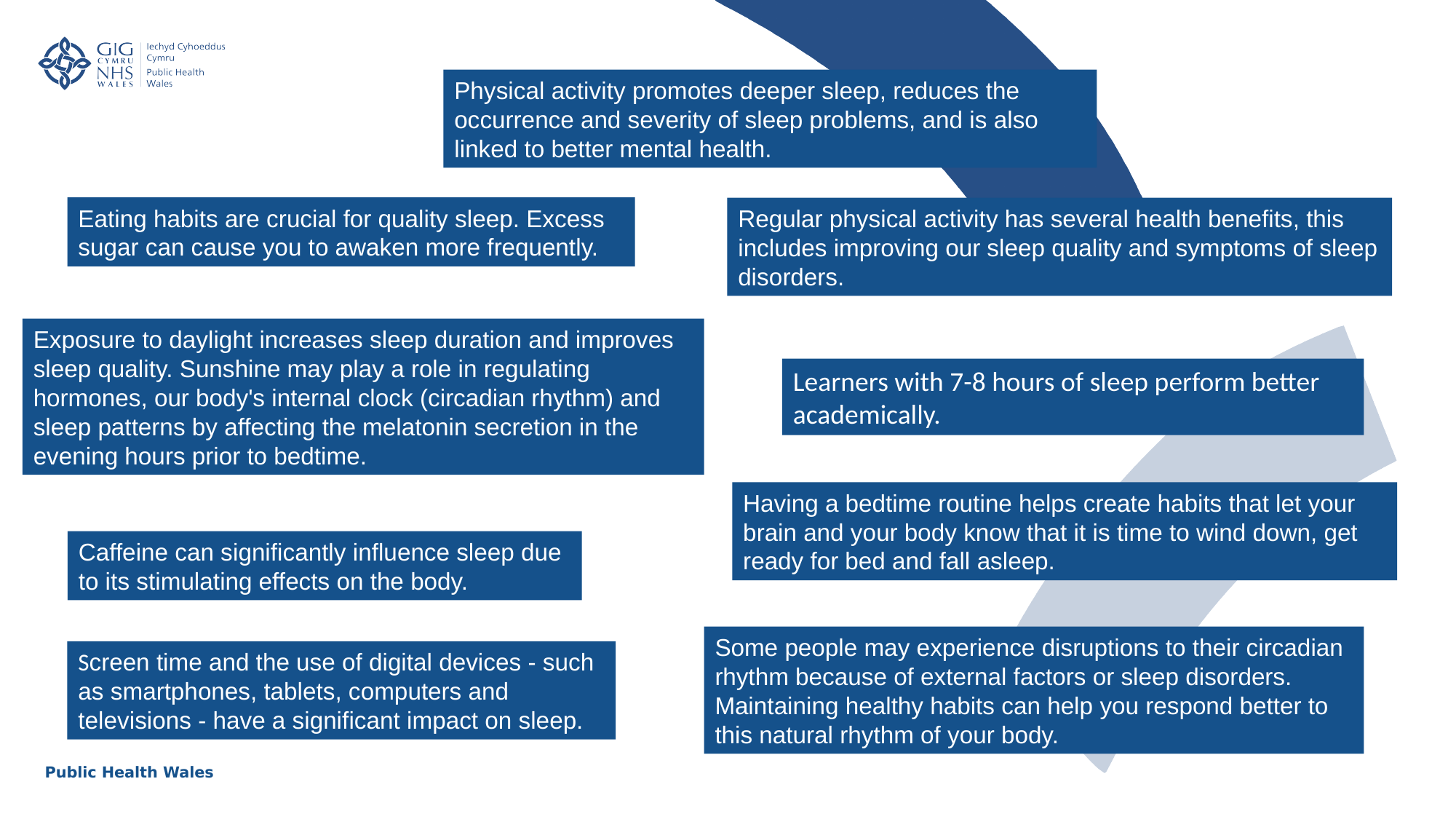

Physical activity promotes deeper sleep, reduces the occurrence and severity of sleep problems, and is also linked to better mental health.
Eating habits are crucial for quality sleep. Excess sugar can cause you to awaken more frequently.
Regular physical activity has several health benefits, this includes improving our sleep quality and symptoms of sleep disorders.
Exposure to daylight increases sleep duration and improves sleep quality. Sunshine may play a role in regulating hormones, our body's internal clock (circadian rhythm) and sleep patterns by affecting the melatonin secretion in the evening hours prior to bedtime.
Learners with 7-8 hours of sleep perform better academically.
Having a bedtime routine helps create habits that let your brain and your body know that it is time to wind down, get ready for bed and fall asleep.
Caffeine can significantly influence sleep due to its stimulating effects on the body.
Some people may experience disruptions to their circadian rhythm because of external factors or sleep disorders. Maintaining healthy habits can help you respond better to this natural rhythm of your body.
Screen time and the use of digital devices - such as smartphones, tablets, computers and televisions - have a significant impact on sleep.